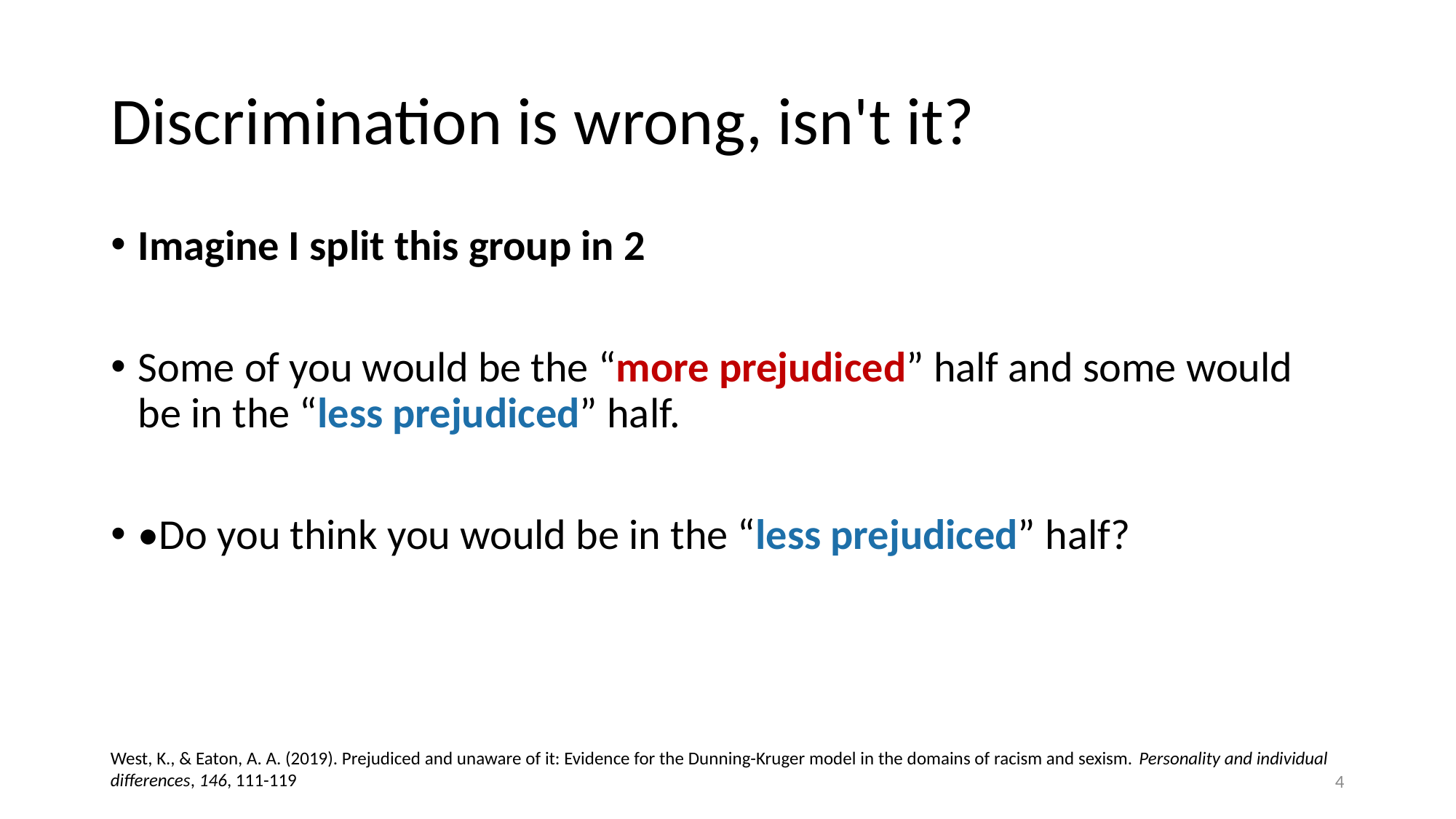

# Discrimination is wrong, isn't it?
Imagine I split this group in 2

Some of you would be the “more prejudiced” half and some would be in the “less prejudiced” half.

•Do you think you would be in the “less prejudiced” half?

West, K., & Eaton, A. A. (2019). Prejudiced and unaware of it: Evidence for the Dunning-Kruger model in the domains of racism and sexism. Personality and individual differences, 146, 111-119

4